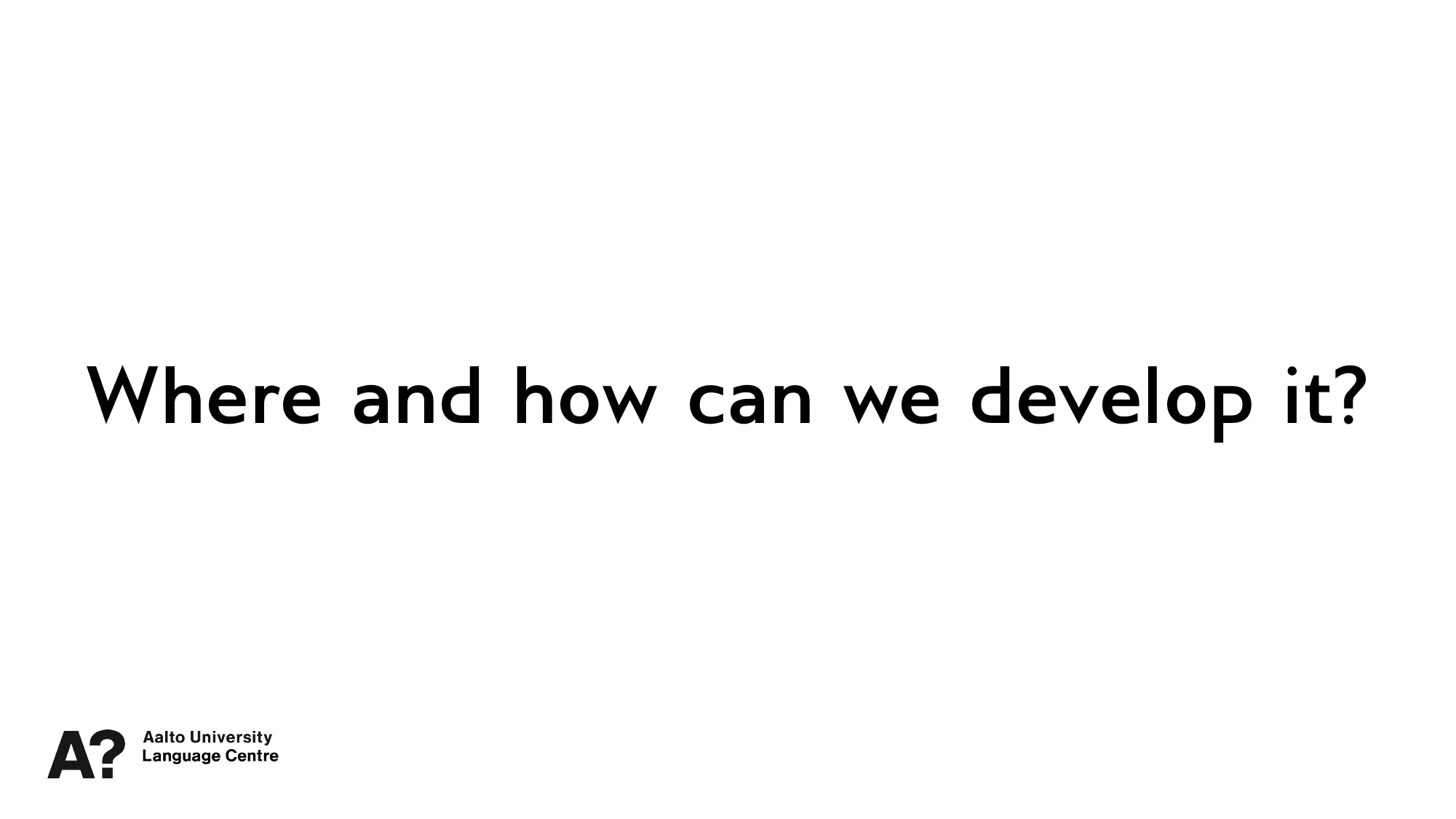

Where and how can we develop it?